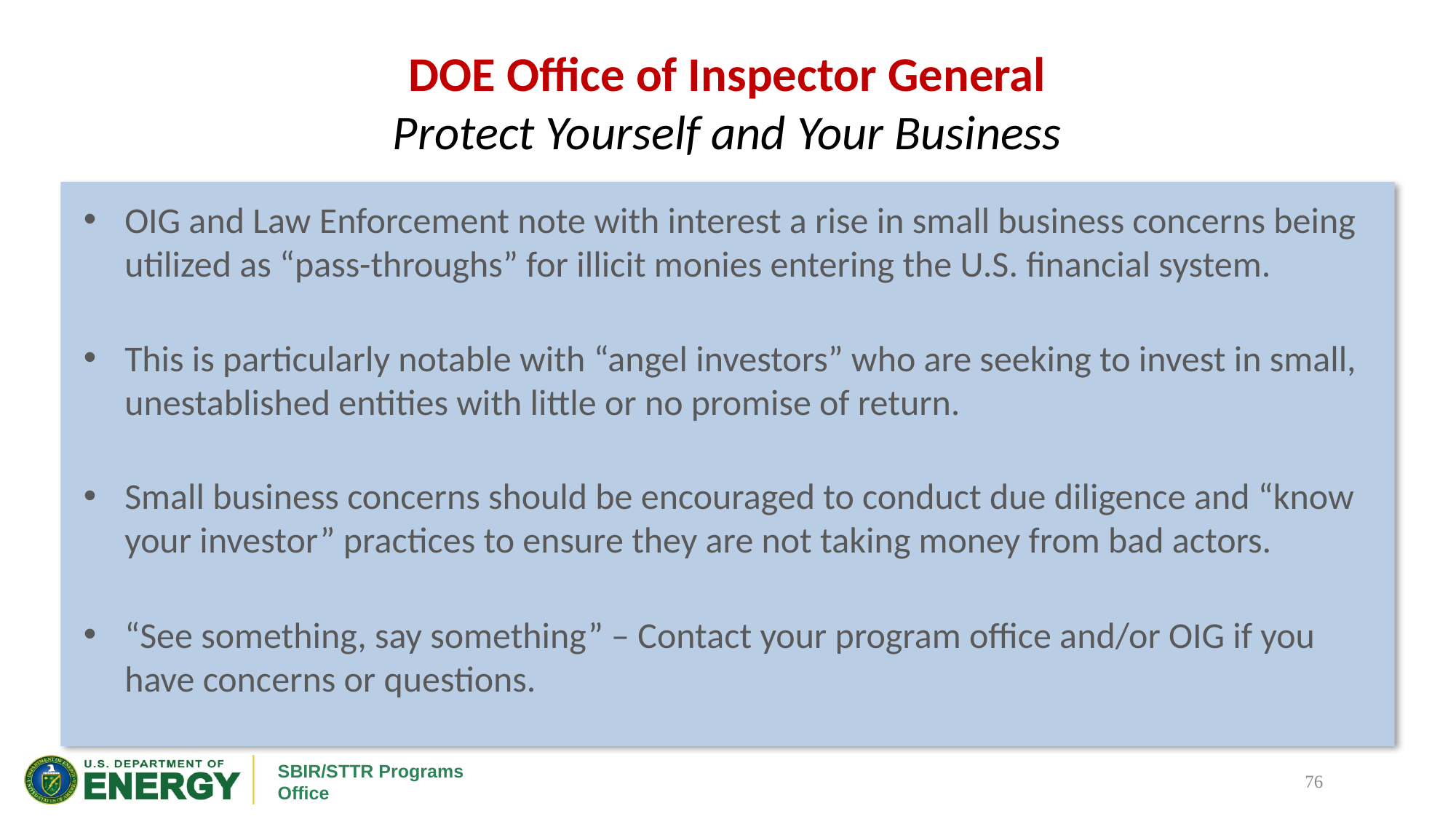

# DOE Office of Inspector General Protect Yourself and Your Business
OIG and Law Enforcement note with interest a rise in small business concerns being utilized as “pass-throughs” for illicit monies entering the U.S. financial system.
This is particularly notable with “angel investors” who are seeking to invest in small, unestablished entities with little or no promise of return.
Small business concerns should be encouraged to conduct due diligence and “know your investor” practices to ensure they are not taking money from bad actors.
“See something, say something” – Contact your program office and/or OIG if you have concerns or questions.
76